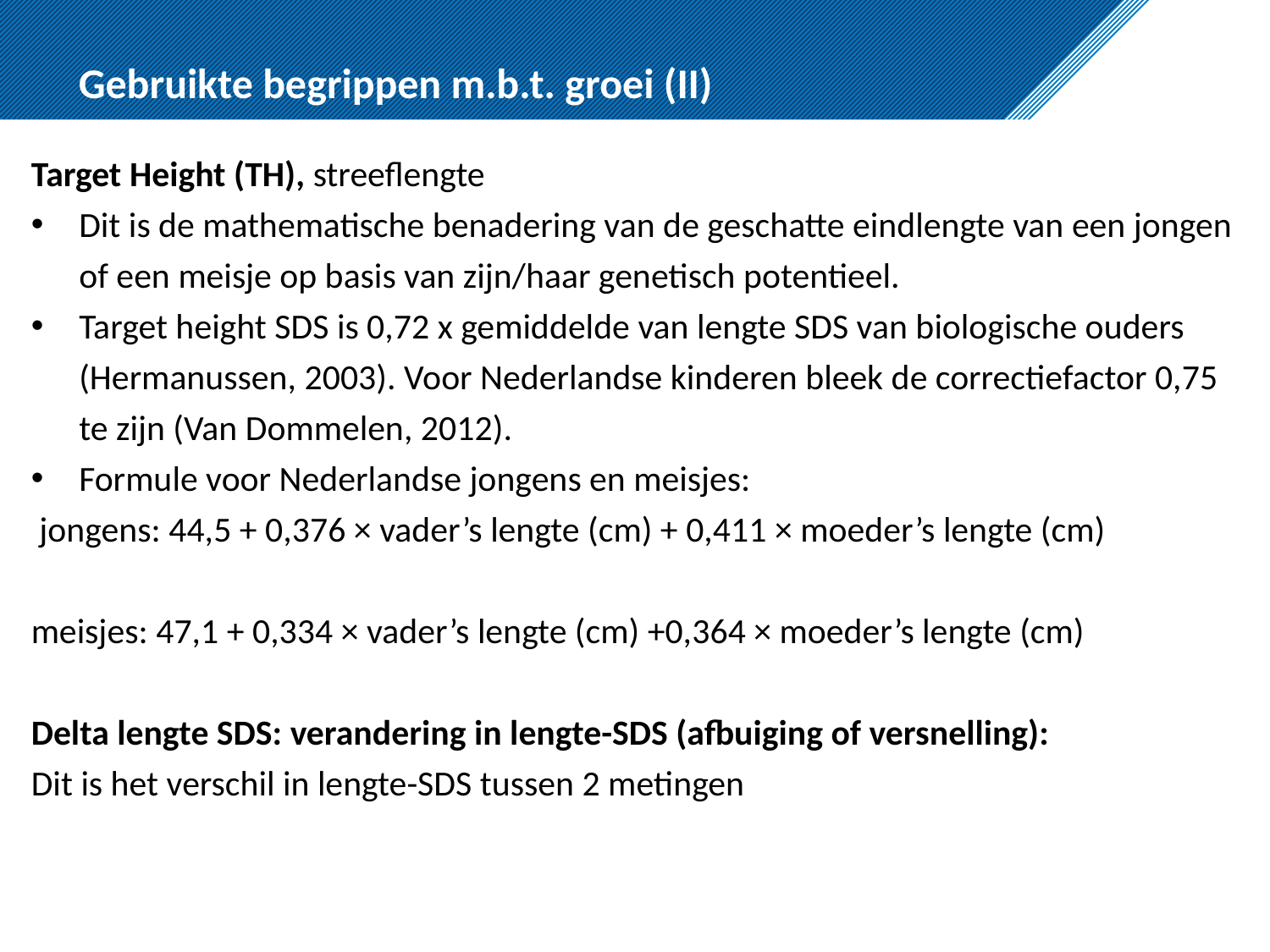

# Gebruikte begrippen m.b.t. groei (II)
Target Height (TH), streeflengte
Dit is de mathematische benadering van de geschatte eindlengte van een jongen of een meisje op basis van zijn/haar genetisch potentieel.
Target height SDS is 0,72 x gemiddelde van lengte SDS van biologische ouders (Hermanussen, 2003). Voor Nederlandse kinderen bleek de correctiefactor 0,75 te zijn (Van Dommelen, 2012).
Formule voor Nederlandse jongens en meisjes:
 jongens: 44,5 + 0,376 × vader’s lengte (cm) + 0,411 × moeder’s lengte (cm)

meisjes: 47,1 + 0,334 × vader’s lengte (cm) +0,364 × moeder’s lengte (cm)

Delta lengte SDS: verandering in lengte-SDS (afbuiging of versnelling):
Dit is het verschil in lengte-SDS tussen 2 metingen